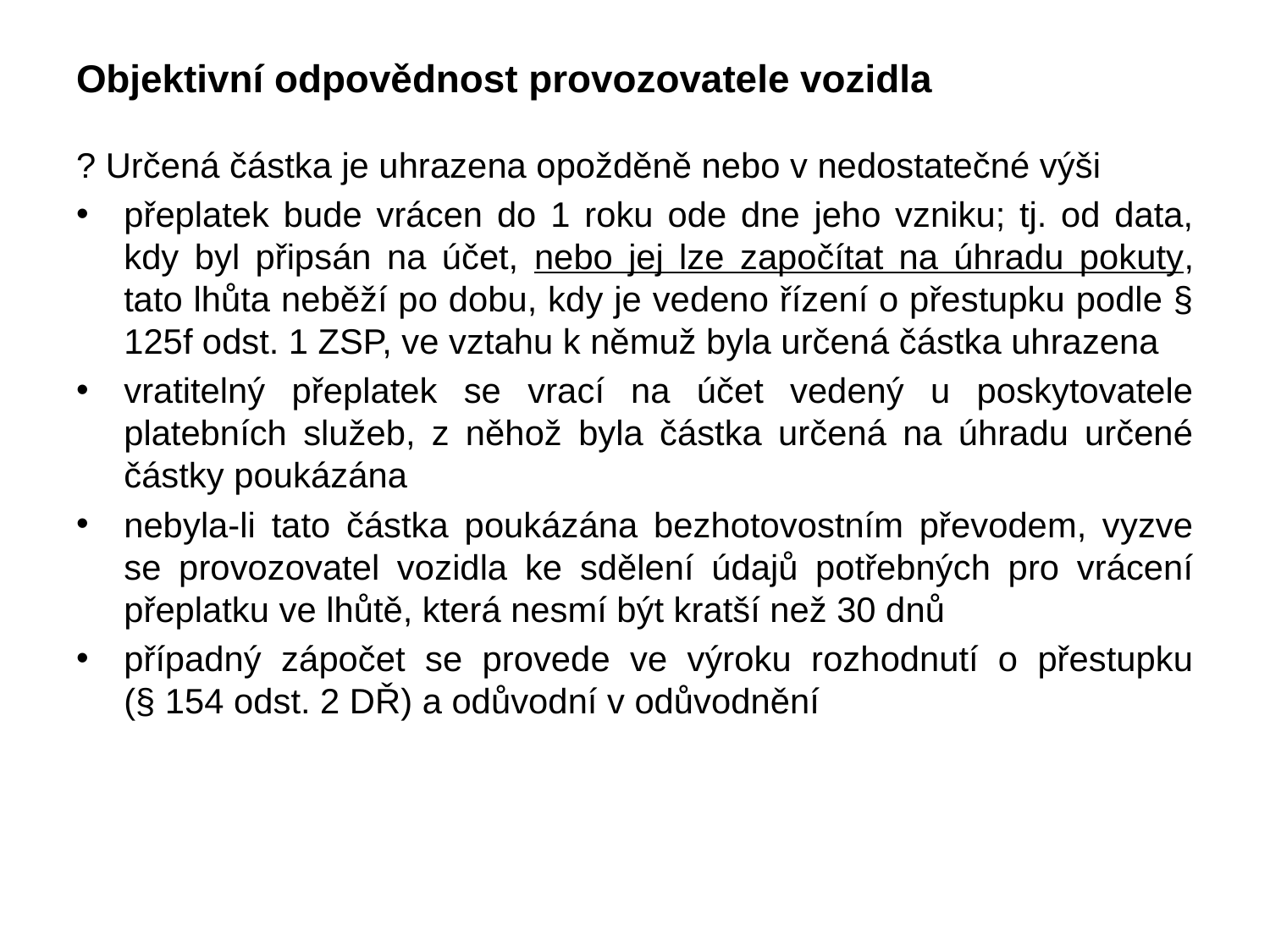

# Objektivní odpovědnost provozovatele vozidla
? Určená částka je uhrazena opožděně nebo v nedostatečné výši
přeplatek bude vrácen do 1 roku ode dne jeho vzniku; tj. od data, kdy byl připsán na účet, nebo jej lze započítat na úhradu pokuty, tato lhůta neběží po dobu, kdy je vedeno řízení o přestupku podle § 125f odst. 1 ZSP, ve vztahu k němuž byla určená částka uhrazena
vratitelný přeplatek se vrací na účet vedený u poskytovatele platebních služeb, z něhož byla částka určená na úhradu určené částky poukázána
nebyla-li tato částka poukázána bezhotovostním převodem, vyzve se provozovatel vozidla ke sdělení údajů potřebných pro vrácení přeplatku ve lhůtě, která nesmí být kratší než 30 dnů
případný zápočet se provede ve výroku rozhodnutí o přestupku
(§ 154 odst. 2 DŘ) a odůvodní v odůvodnění